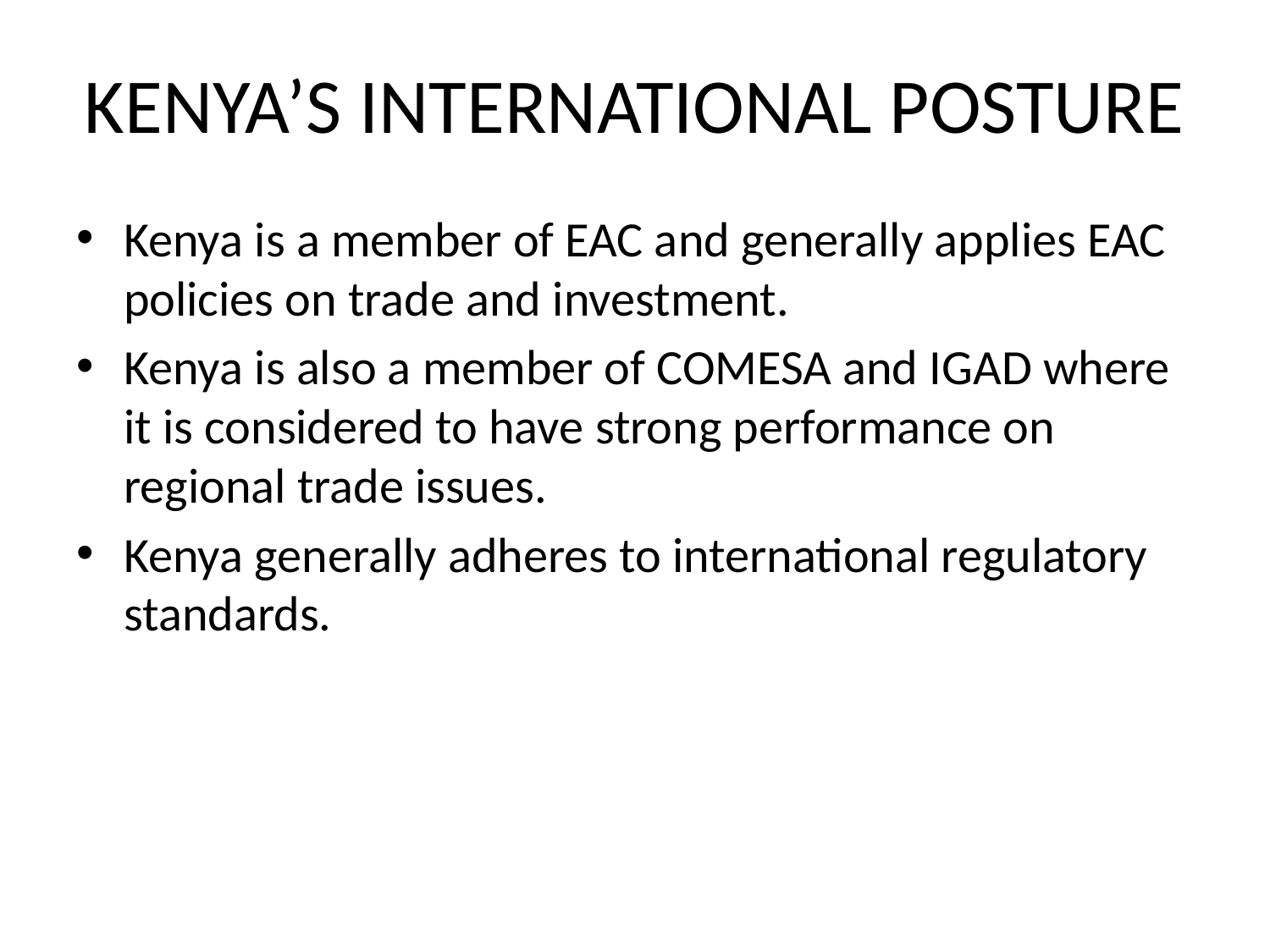

# KENYA’S INTERNATIONAL POSTURE
Kenya is a member of EAC and generally applies EAC policies on trade and investment.
Kenya is also a member of COMESA and IGAD where it is considered to have strong performance on regional trade issues.
Kenya generally adheres to international regulatory standards.